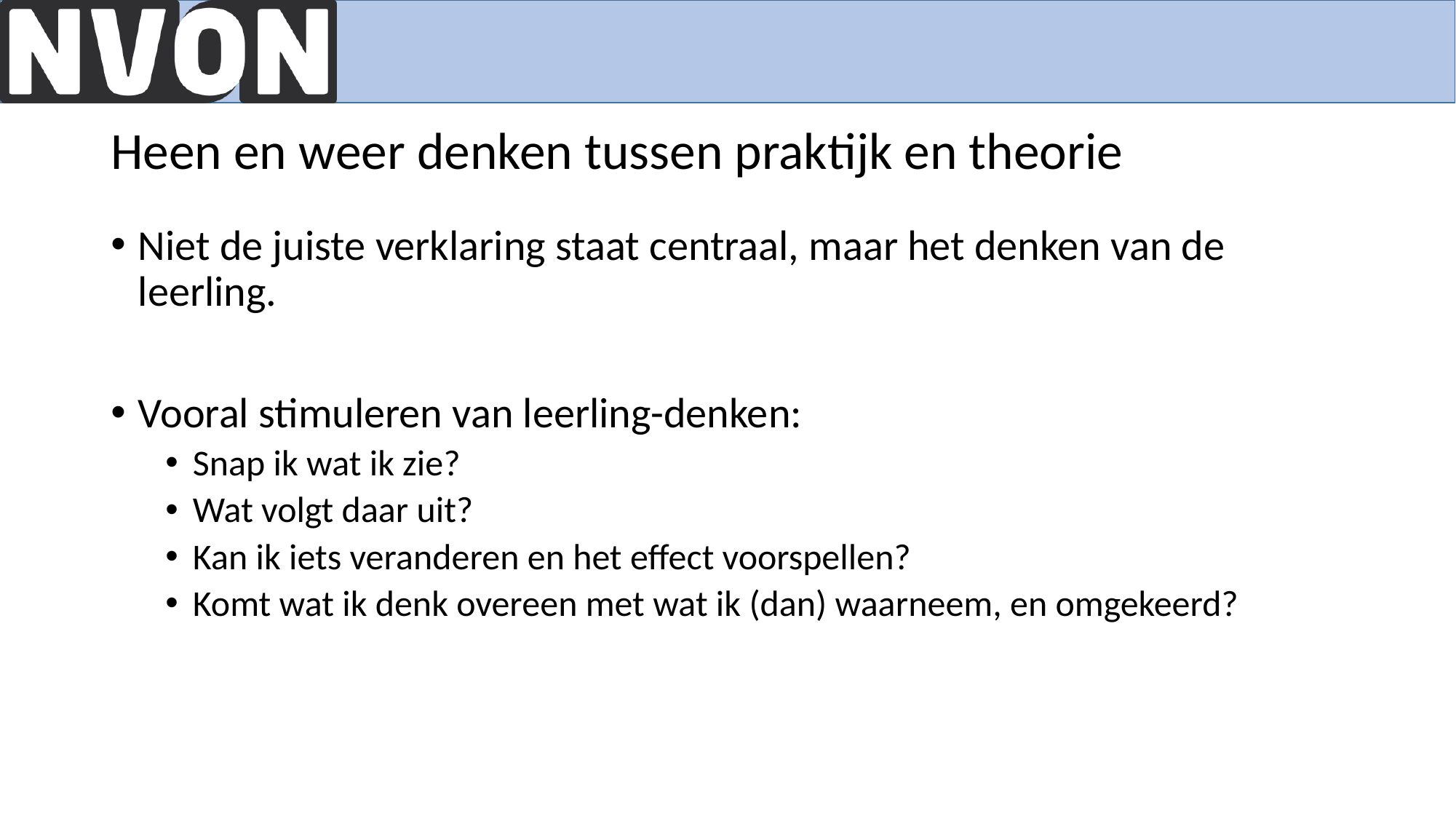

# Heen en weer denken tussen praktijk en theorie
Niet de juiste verklaring staat centraal, maar het denken van de leerling.

Vooral stimuleren van leerling-denken:
Snap ik wat ik zie?
Wat volgt daar uit?
Kan ik iets veranderen en het effect voorspellen?
Komt wat ik denk overeen met wat ik (dan) waarneem, en omgekeerd?